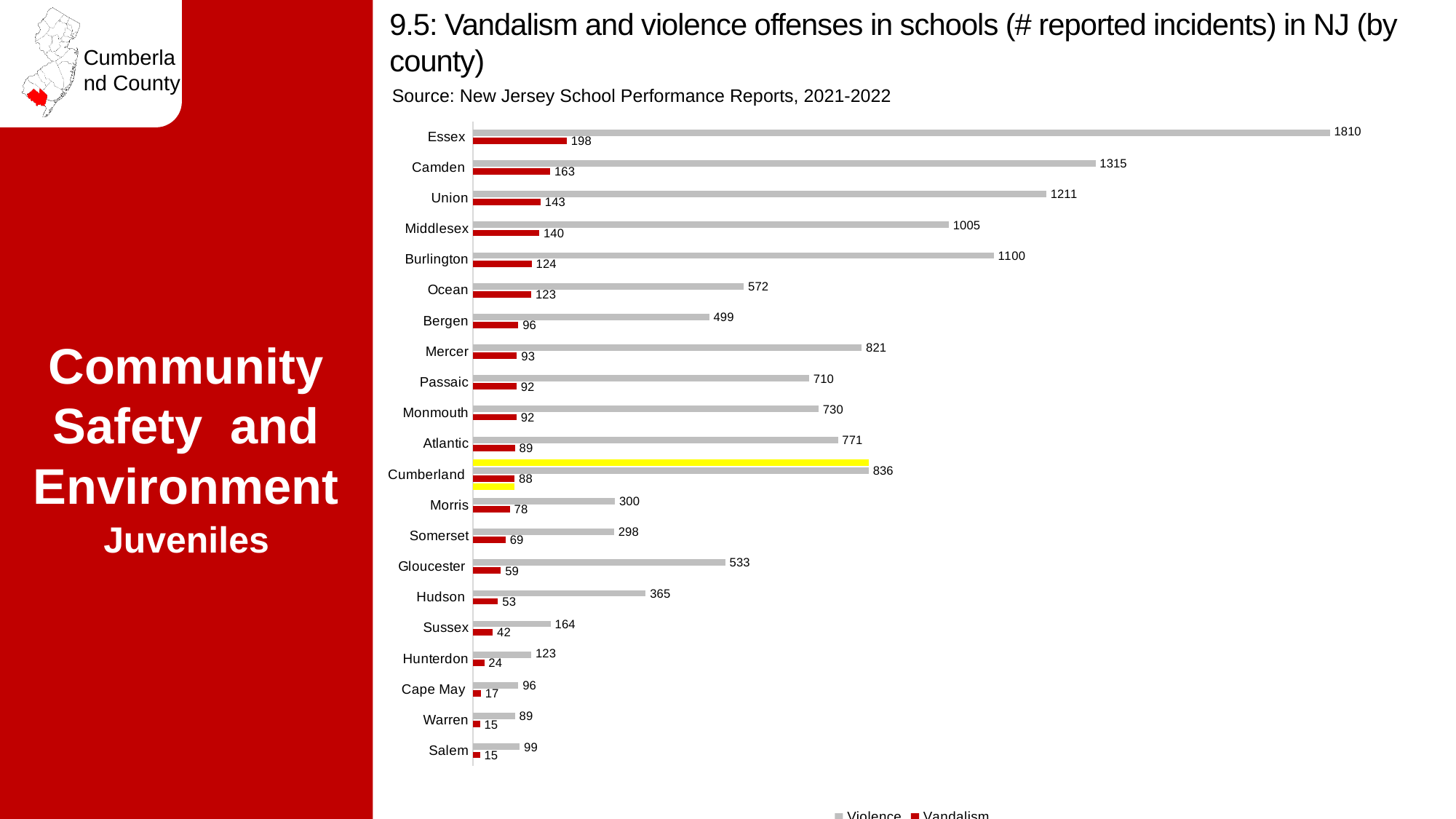

9.5: Vandalism and violence offenses in schools (# reported incidents) in NJ (by county)
Source: New Jersey School Performance Reports, 2021-2022

### Chart

| Category | Vandalism Copy County | Vandalism | Violence | Violence Copy County |
|---|---|---|---|---|
| Salem | None | 15.0 | 99.0 | None |
| Warren | None | 15.0 | 89.0 | None |
| Cape May  | None | 17.0 | 96.0 | None |
| Hunterdon | None | 24.0 | 123.0 | None |
| Sussex | None | 42.0 | 164.0 | None |
| Hudson  | None | 53.0 | 365.0 | None |
| Gloucester  | None | 59.0 | 533.0 | None |
| Somerset | None | 69.0 | 298.0 | None |
| Morris | None | 78.0 | 300.0 | None |
| Cumberland  | 88.0 | 88.0 | 836.0 | 836.0 |
| Atlantic | None | 89.0 | 771.0 | None |
| Monmouth | None | 92.0 | 730.0 | None |
| Passaic | None | 92.0 | 710.0 | None |
| Mercer | None | 93.0 | 821.0 | None |
| Bergen | None | 96.0 | 499.0 | None |
| Ocean | None | 123.0 | 572.0 | None |
| Burlington | None | 124.0 | 1100.0 | None |
| Middlesex | None | 140.0 | 1005.0 | None |
| Union | None | 143.0 | 1211.0 | None |
| Camden  | None | 163.0 | 1315.0 | None |
| Essex  | None | 198.0 | 1810.0 | None |
Community Safety  and Environment
Juveniles